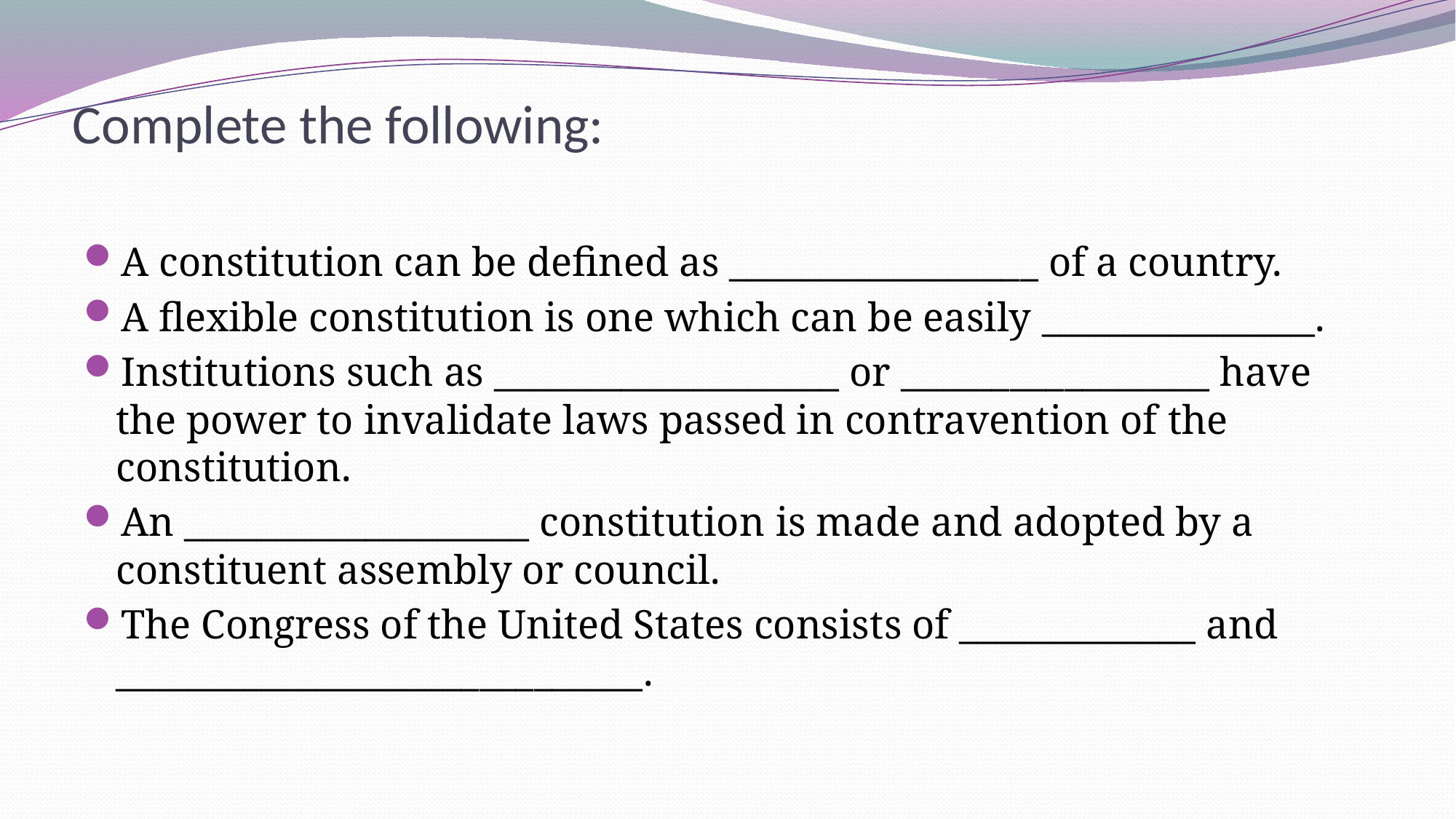

# Complete the following:
A constitution can be defined as _________________ of a country.
A flexible constitution is one which can be easily _______________.
Institutions such as ___________________ or _________________ have the power to invalidate laws passed in contravention of the constitution.
An ___________________ constitution is made and adopted by a constituent assembly or council.
The Congress of the United States consists of _____________ and _____________________________.